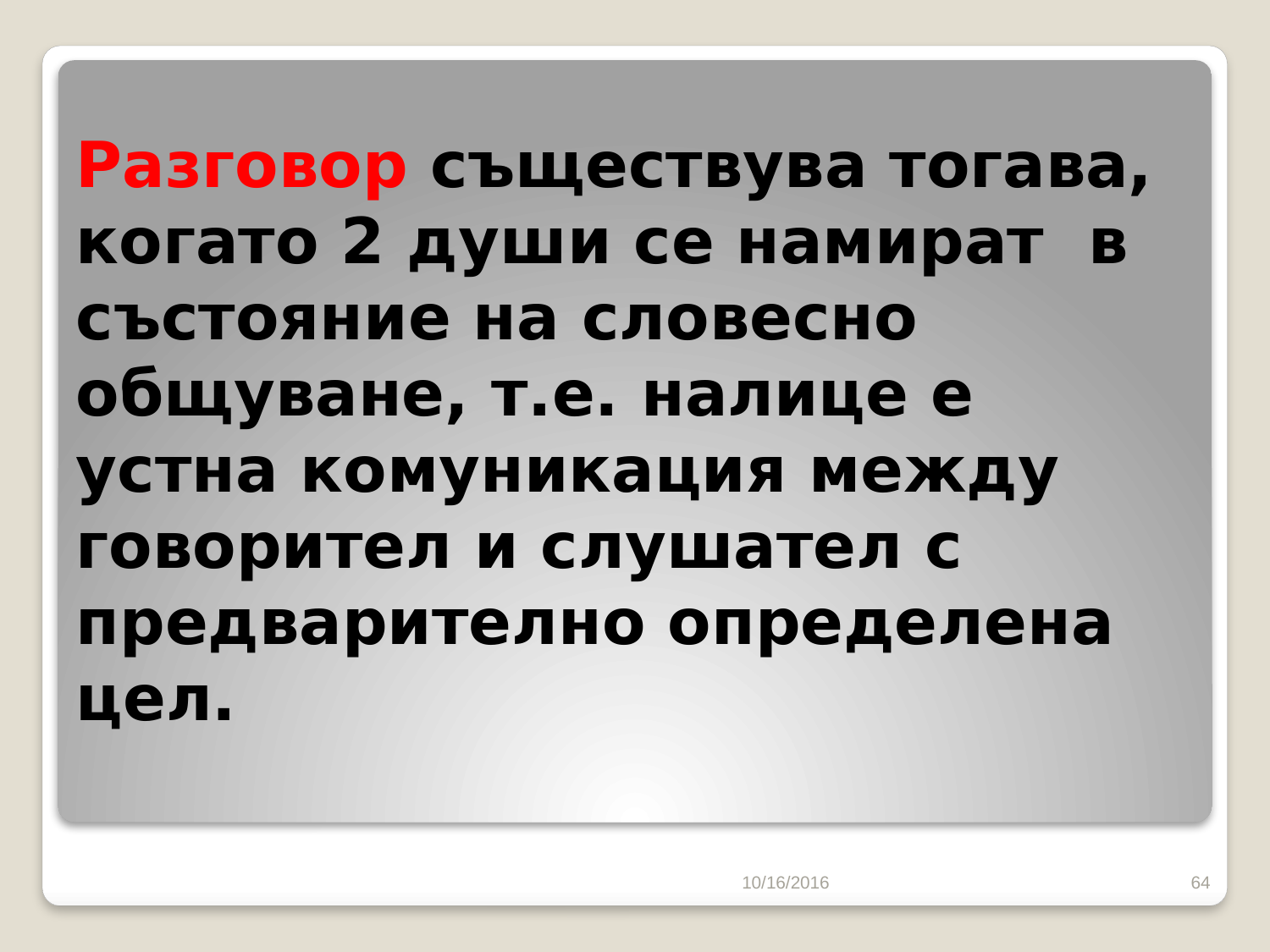

# Разговор съществува тогава, когато 2 души се намират  в състояние на словесно общуване, т.е. налице е устна комуникация между говорител и слушател с предварително определена цел.
10/16/2016
64